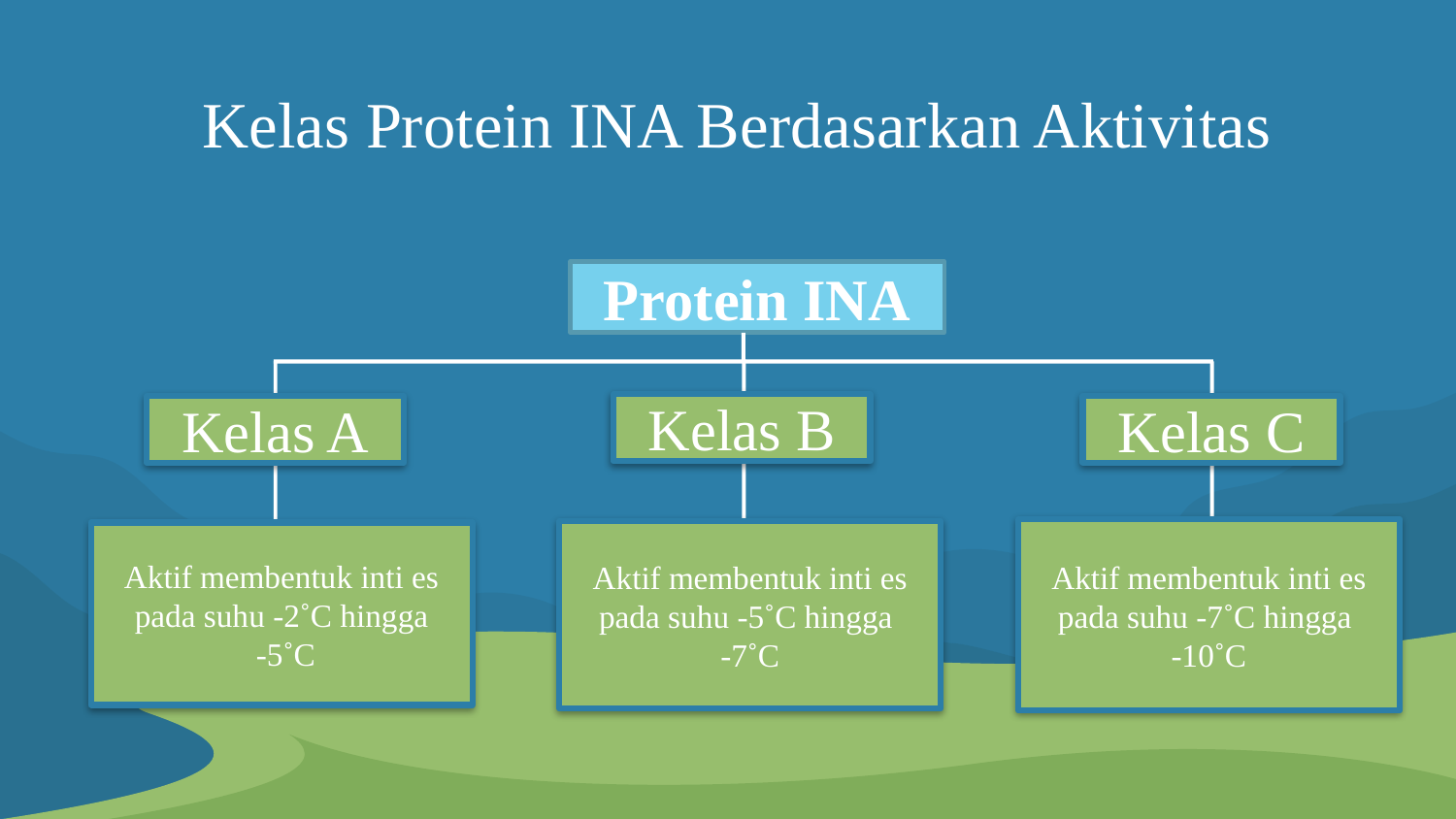

# Kelas Protein INA Berdasarkan Aktivitas
Protein INA

Kelas B
Kelas A
Kelas C
Aktif membentuk inti es pada suhu -7˚C hingga
-10˚C
Aktif membentuk inti es pada suhu -5˚C hingga
-7˚C
Aktif membentuk inti es pada suhu -2˚C hingga
 -5˚C